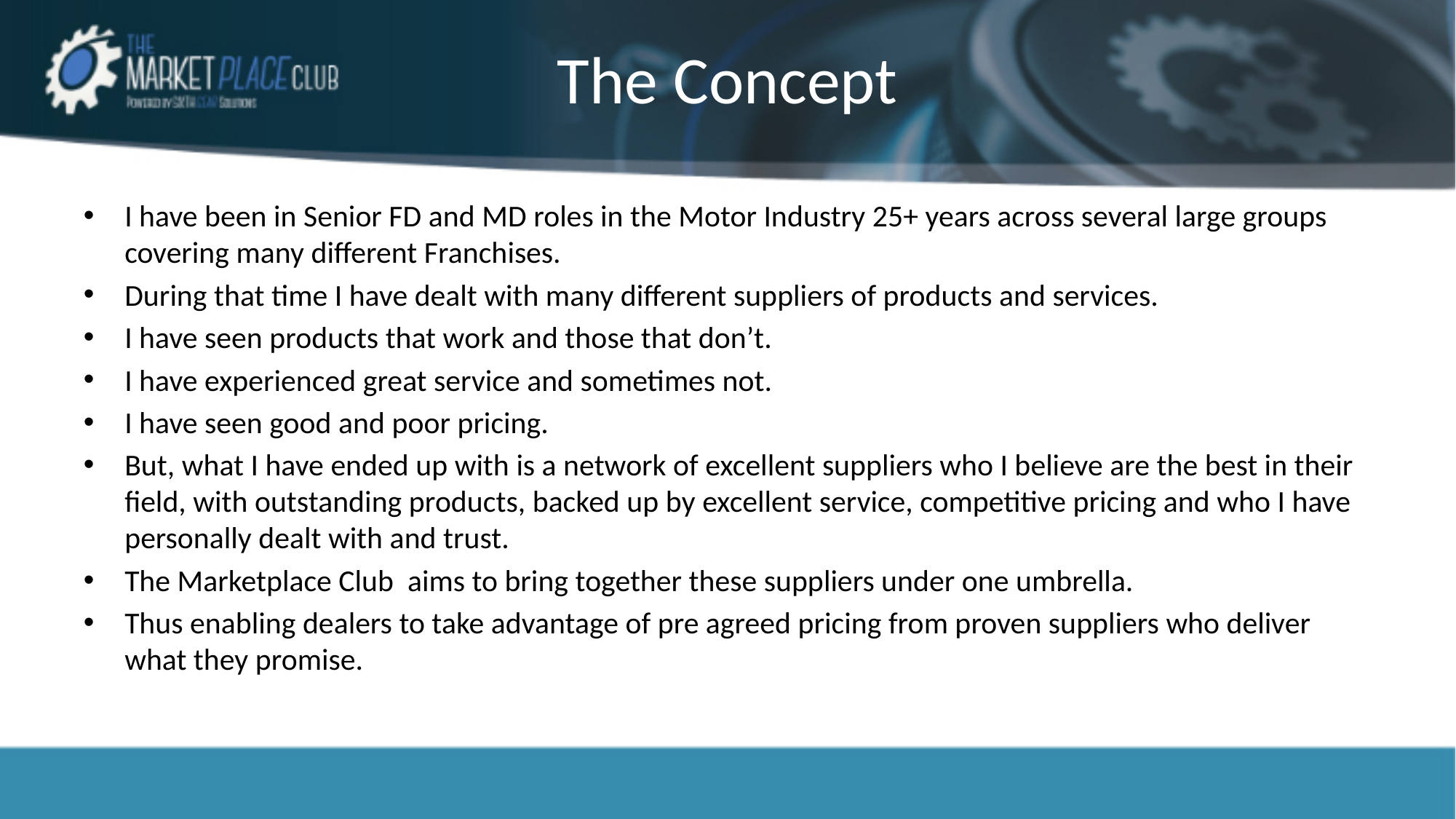

# The Concept
I have been in Senior FD and MD roles in the Motor Industry 25+ years across several large groups covering many different Franchises.
During that time I have dealt with many different suppliers of products and services.
I have seen products that work and those that don’t.
I have experienced great service and sometimes not.
I have seen good and poor pricing.
But, what I have ended up with is a network of excellent suppliers who I believe are the best in their field, with outstanding products, backed up by excellent service, competitive pricing and who I have personally dealt with and trust.
The Marketplace Club  aims to bring together these suppliers under one umbrella.
Thus enabling dealers to take advantage of pre agreed pricing from proven suppliers who deliver what they promise.